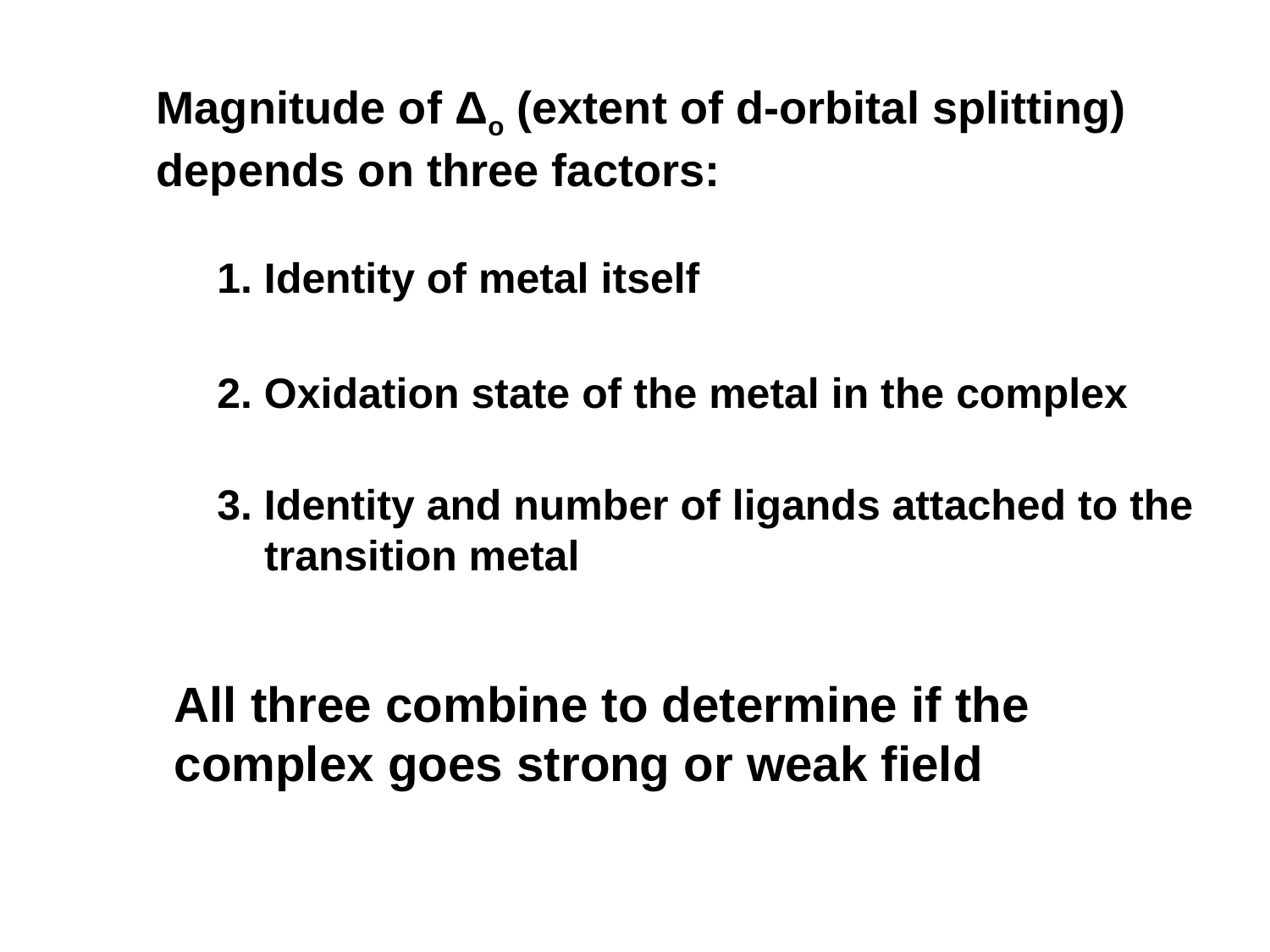

Magnitude of Δo (extent of d-orbital splitting) depends on three factors:
1. Identity of metal itself
2. Oxidation state of the metal in the complex
3. Identity and number of ligands attached to the transition metal
All three combine to determine if the complex goes strong or weak field